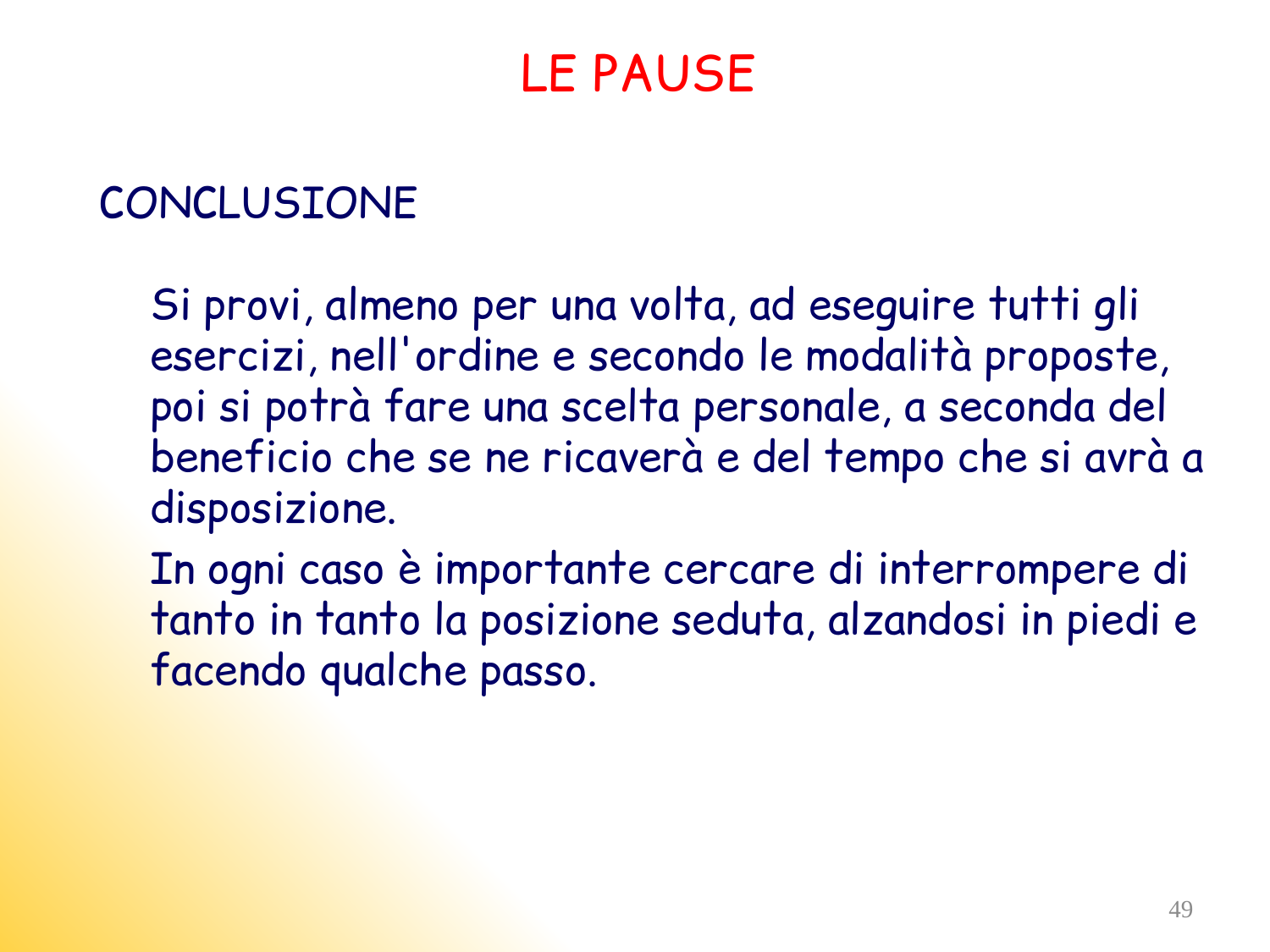

LE PAUSE
 CONCLUSIONE

Si provi, almeno per una volta, ad eseguire tutti gli esercizi, nell'ordine e secondo le modalità proposte, poi si potrà fare una scelta personale, a seconda del beneficio che se ne ricaverà e del tempo che si avrà a disposizione.
In ogni caso è importante cercare di interrompere di tanto in tanto la posizione seduta, alzandosi in piedi e facendo qualche passo.
49